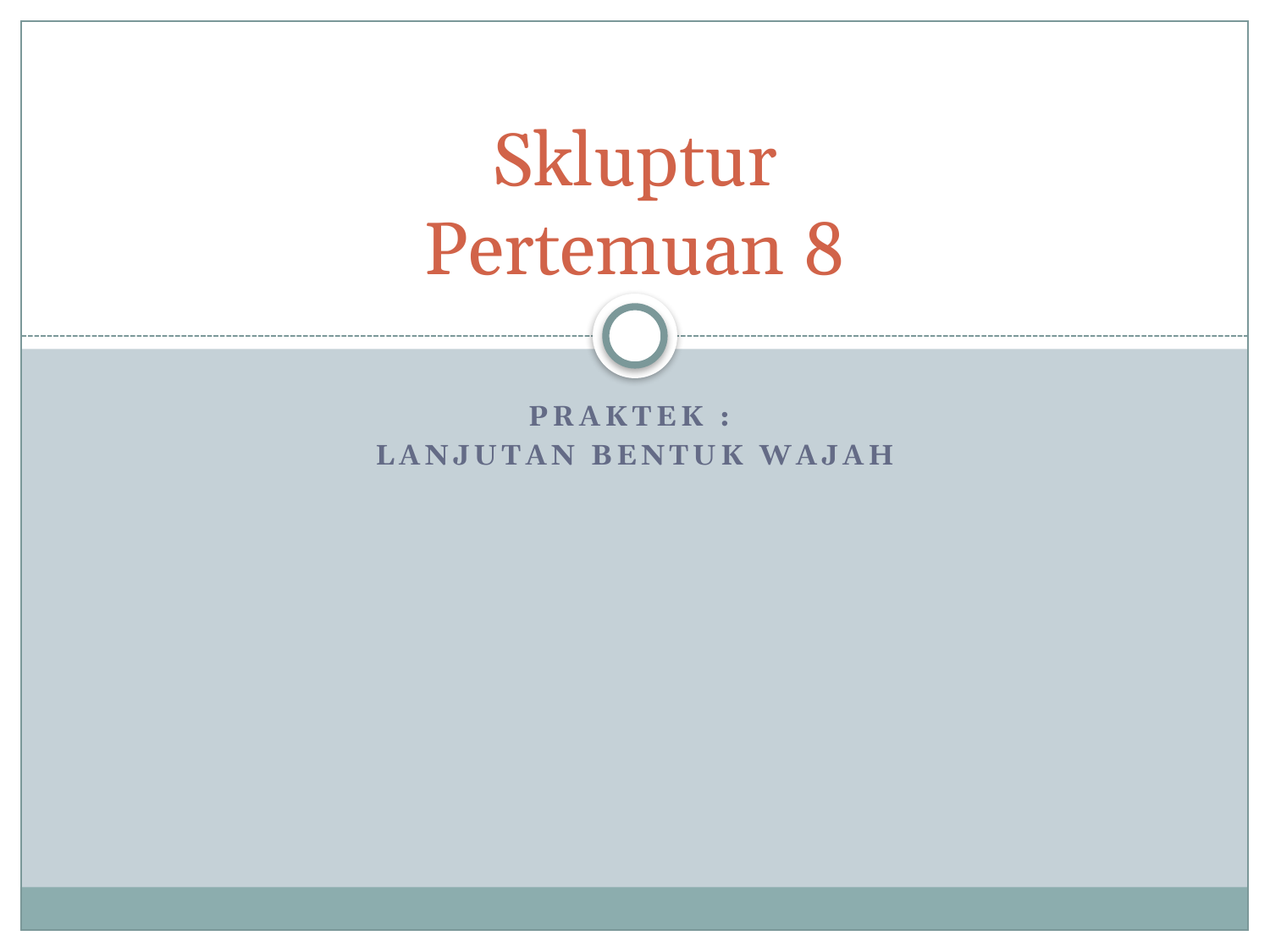

# Skluptur Pertemuan 8
Praktek :
Lanjutan Bentuk Wajah